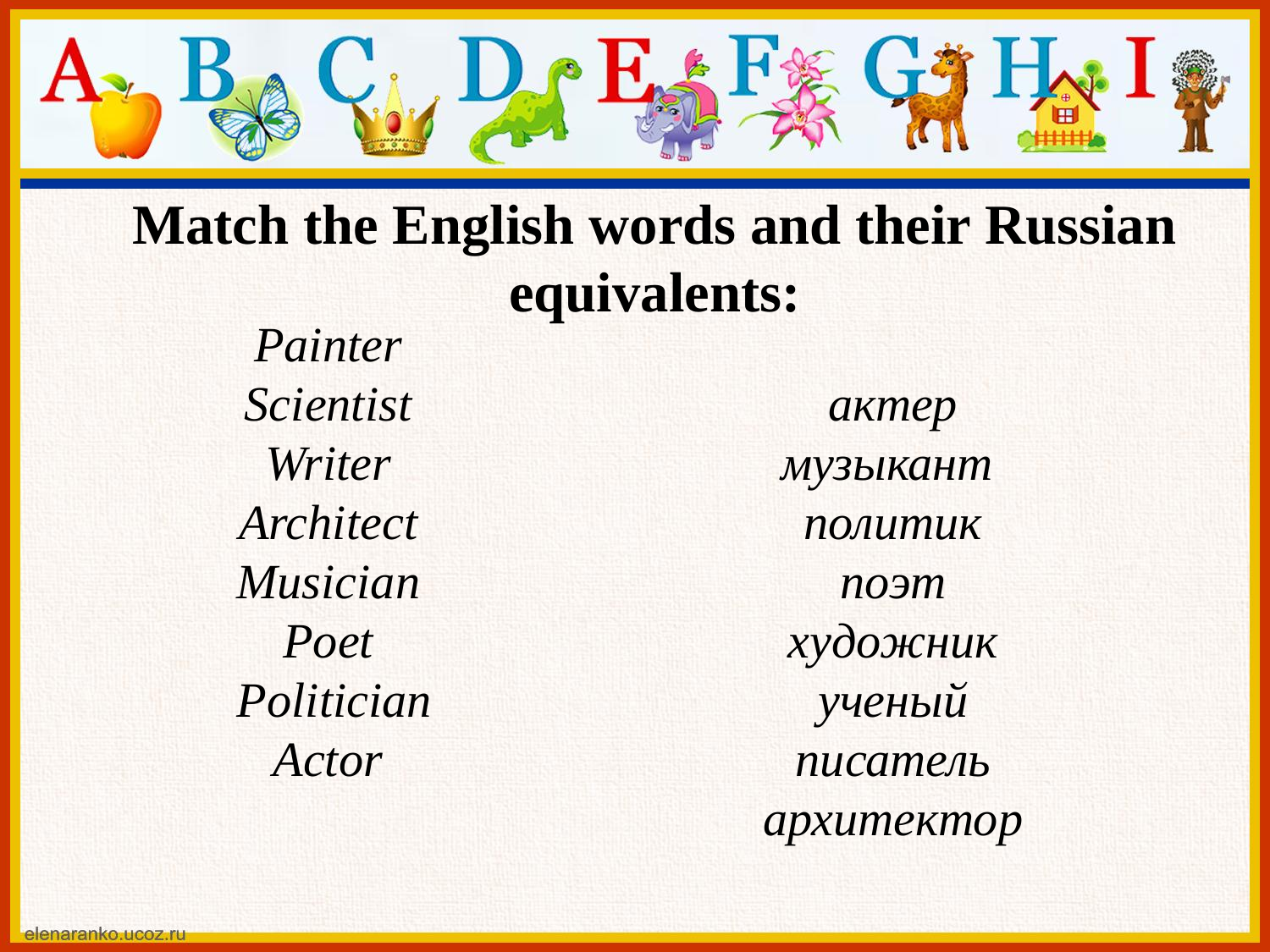

Match the English words and their Russian equivalents:
Painter
Scientist
Writer
Architect
Musician
Poet
Politician
Actor

актер
музыкант
политик
поэт
художник
ученый
писатель
архитектор